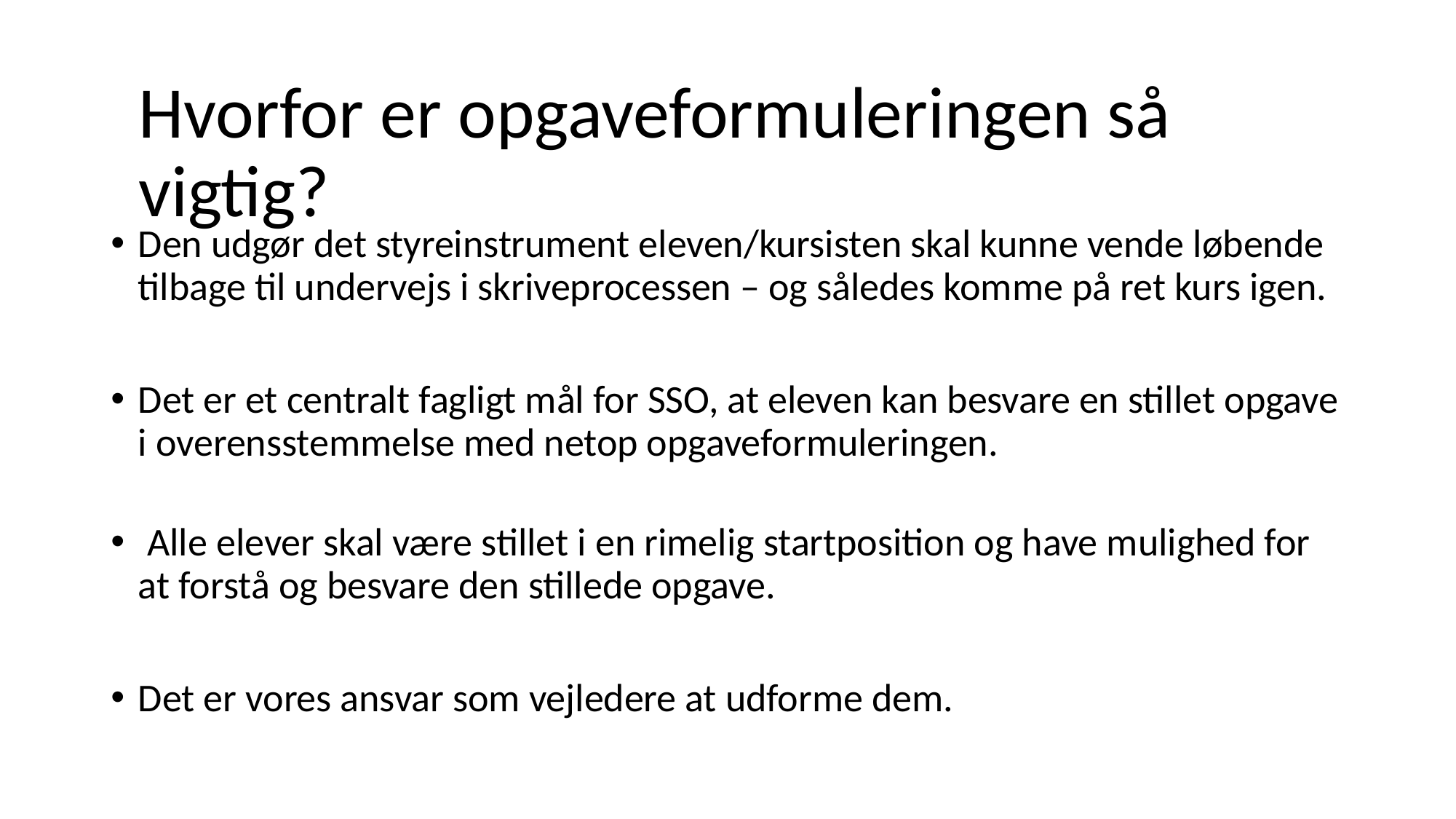

# Hvorfor er opgaveformuleringen så vigtig?
Den udgør det styreinstrument eleven/kursisten skal kunne vende løbende tilbage til undervejs i skriveprocessen – og således komme på ret kurs igen.

Det er et centralt fagligt mål for SSO, at eleven kan besvare en stillet opgave i overensstemmelse med netop opgaveformuleringen.

 Alle elever skal være stillet i en rimelig startposition og have mulighed for at forstå og besvare den stillede opgave.

Det er vores ansvar som vejledere at udforme dem.